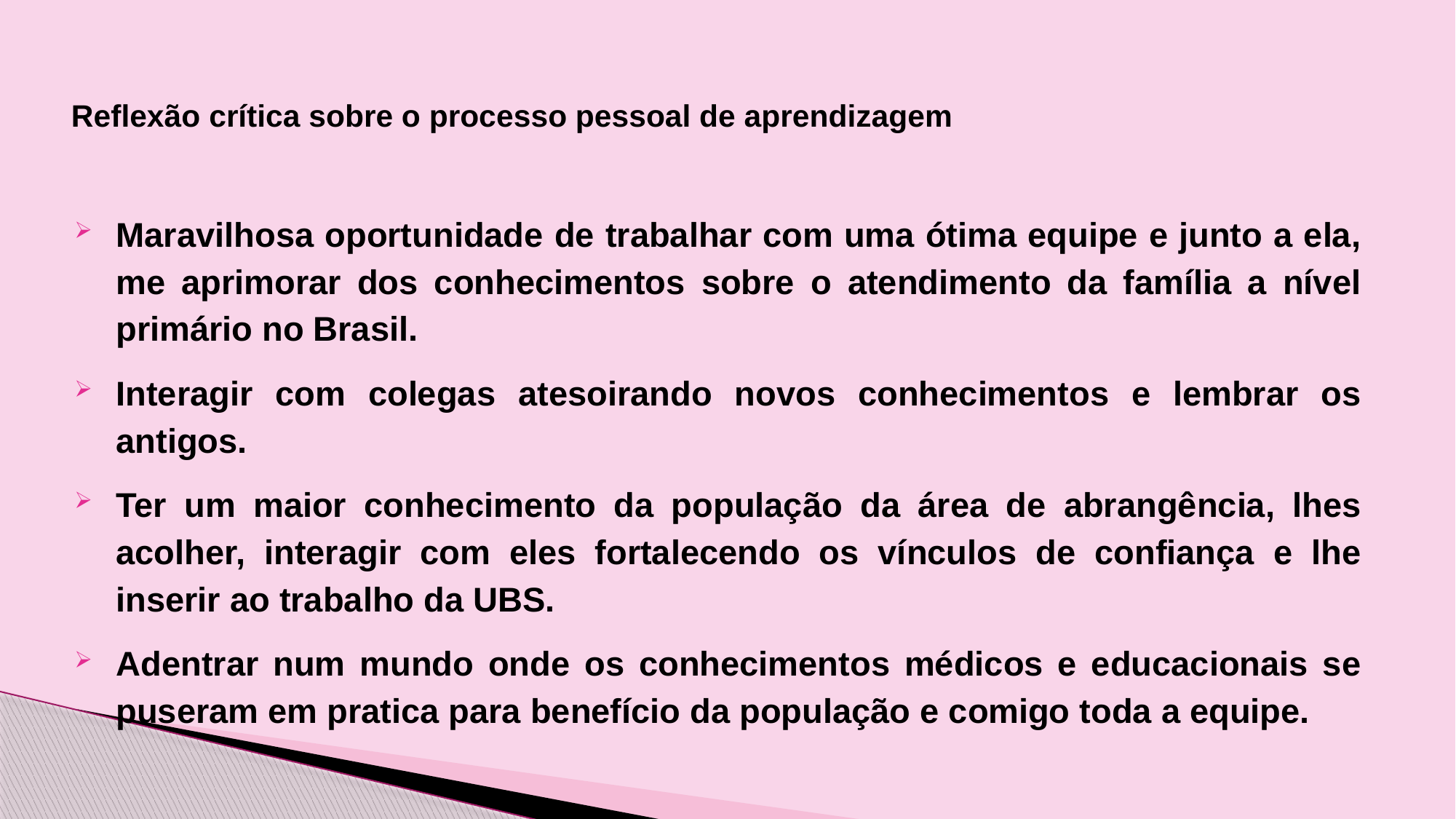

# Reflexão crítica sobre o processo pessoal de aprendizagem
Maravilhosa oportunidade de trabalhar com uma ótima equipe e junto a ela, me aprimorar dos conhecimentos sobre o atendimento da família a nível primário no Brasil.
Interagir com colegas atesoirando novos conhecimentos e lembrar os antigos.
Ter um maior conhecimento da população da área de abrangência, lhes acolher, interagir com eles fortalecendo os vínculos de confiança e lhe inserir ao trabalho da UBS.
Adentrar num mundo onde os conhecimentos médicos e educacionais se puseram em pratica para benefício da população e comigo toda a equipe.